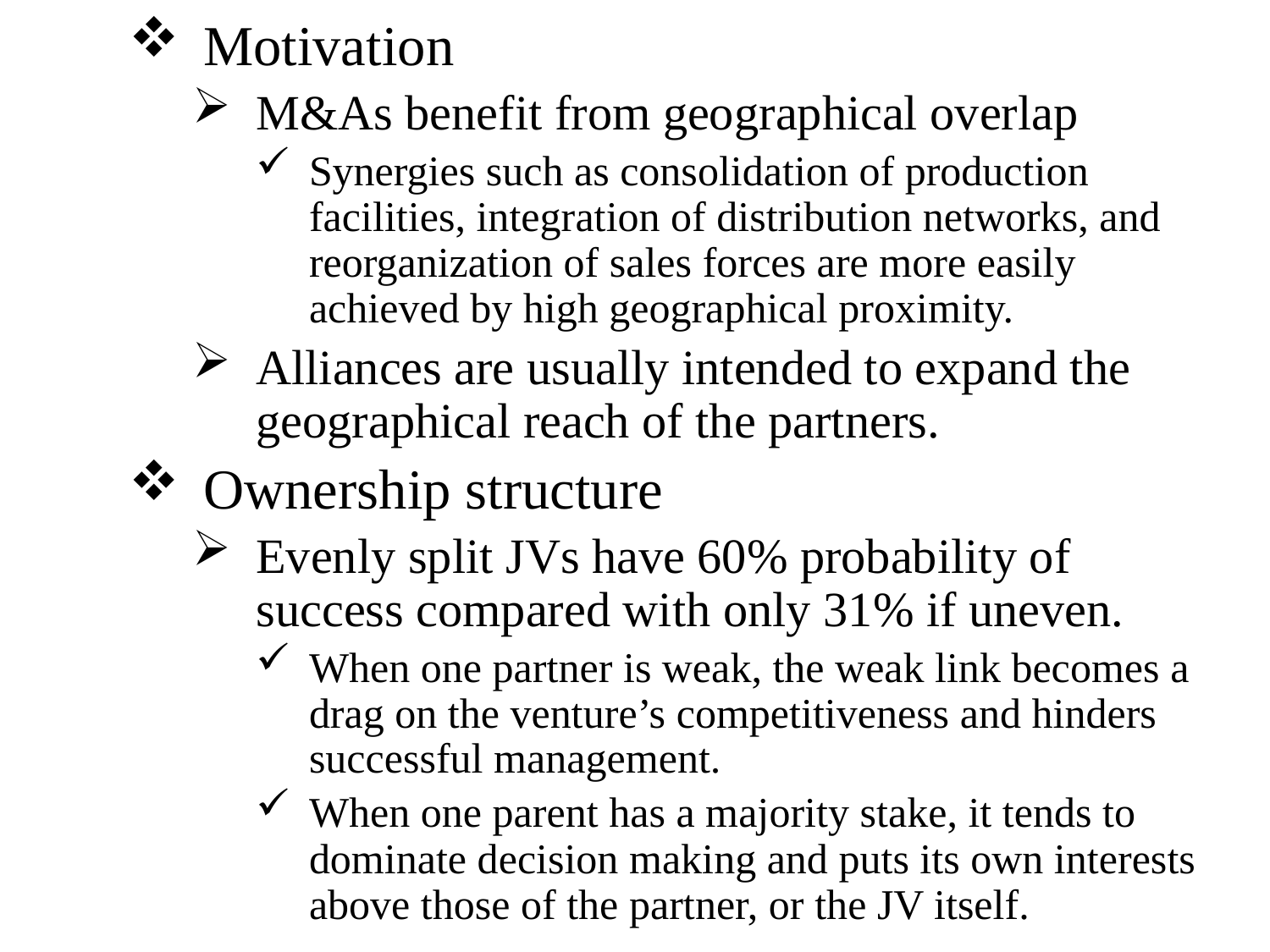

Motivation
M&As benefit from geographical overlap
Synergies such as consolidation of production facilities, integration of distribution networks, and reorganization of sales forces are more easily achieved by high geographical proximity.
Alliances are usually intended to expand the geographical reach of the partners.
Ownership structure
Evenly split JVs have 60% probability of success compared with only 31% if uneven.
When one partner is weak, the weak link becomes a drag on the venture’s competitiveness and hinders successful management.
When one parent has a majority stake, it tends to dominate decision making and puts its own interests above those of the partner, or the JV itself.